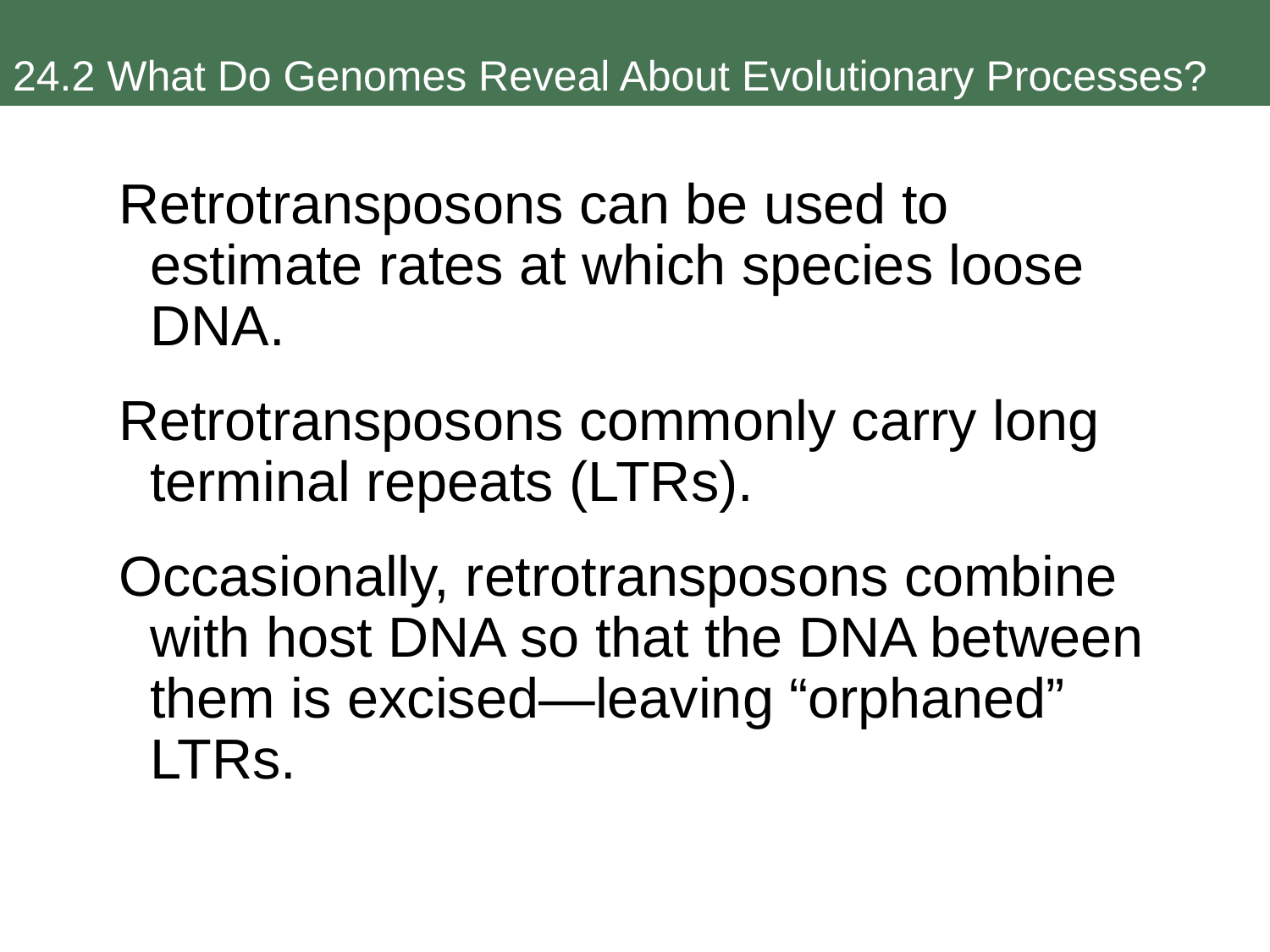

24.2 What Do Genomes Reveal About Evolutionary Processes?
Retrotransposons can be used to estimate rates at which species loose DNA.
Retrotransposons commonly carry long terminal repeats (LTRs).
Occasionally, retrotransposons combine with host DNA so that the DNA between them is excised—leaving “orphaned” LTRs.